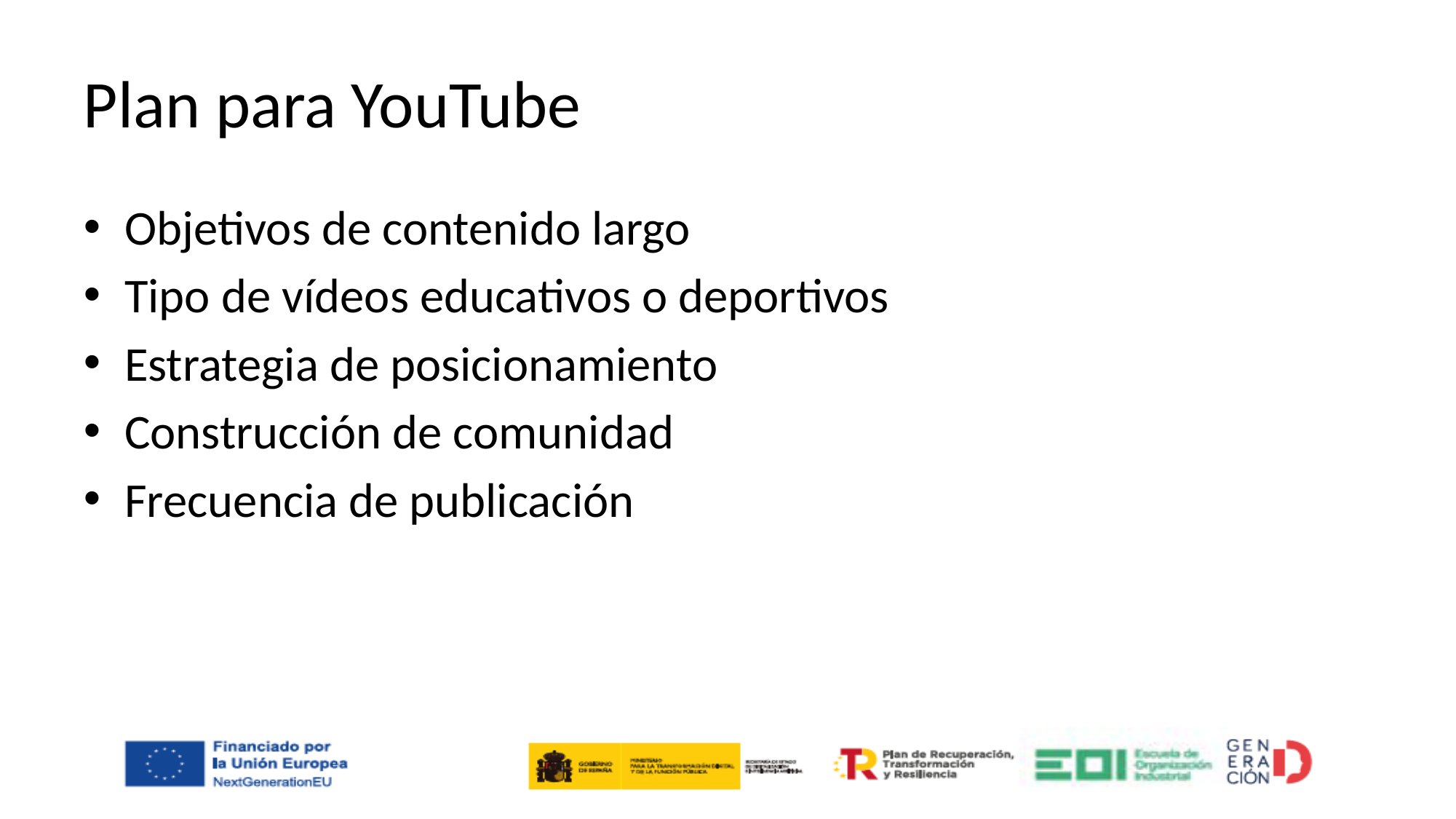

# Plan para YouTube
Objetivos de contenido largo
Tipo de vídeos educativos o deportivos
Estrategia de posicionamiento
Construcción de comunidad
Frecuencia de publicación